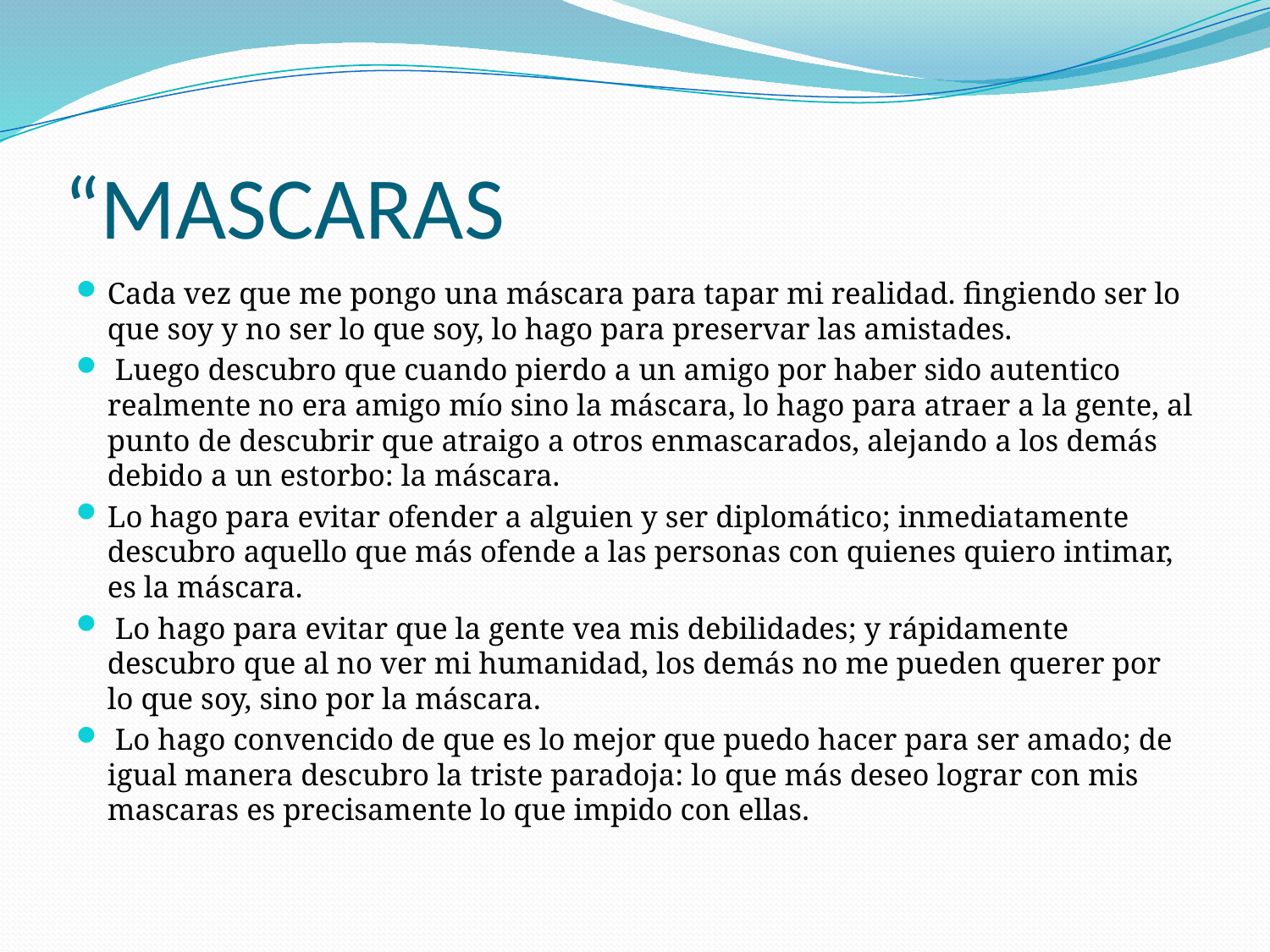

# “MASCARAS
Cada vez que me pongo una máscara para tapar mi realidad. fingiendo ser lo que soy y no ser lo que soy, lo hago para preservar las amistades.
 Luego descubro que cuando pierdo a un amigo por haber sido autentico realmente no era amigo mío sino la máscara, lo hago para atraer a la gente, al punto de descubrir que atraigo a otros enmascarados, alejando a los demás debido a un estorbo: la máscara.
Lo hago para evitar ofender a alguien y ser diplomático; inmediatamente descubro aquello que más ofende a las personas con quienes quiero intimar, es la máscara.
 Lo hago para evitar que la gente vea mis debilidades; y rápidamente descubro que al no ver mi humanidad, los demás no me pueden querer por lo que soy, sino por la máscara.
 Lo hago convencido de que es lo mejor que puedo hacer para ser amado; de igual manera descubro la triste paradoja: lo que más deseo lograr con mis mascaras es precisamente lo que impido con ellas.